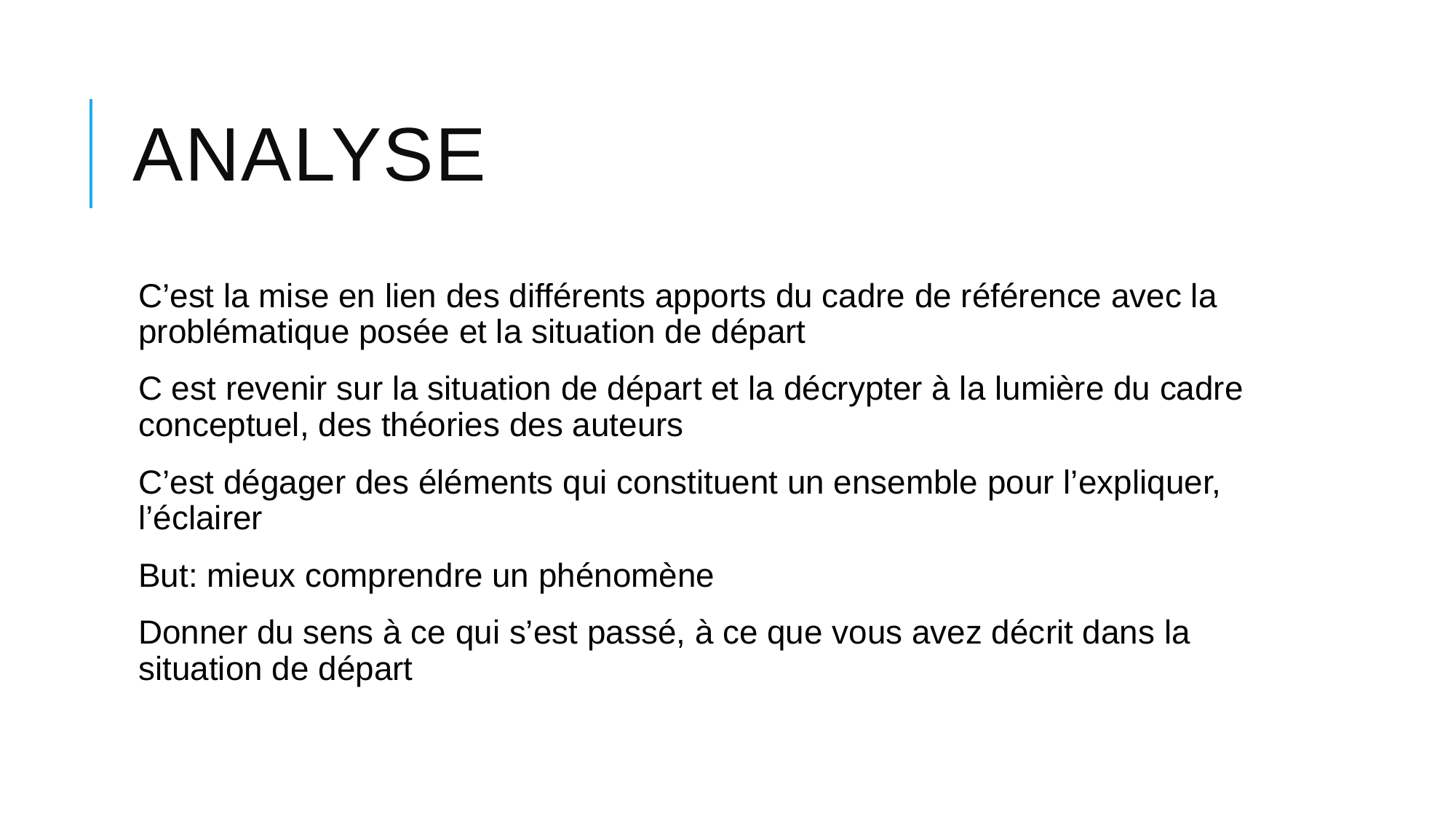

# Analyse
C’est la mise en lien des différents apports du cadre de référence avec la problématique posée et la situation de départ
C est revenir sur la situation de départ et la décrypter à la lumière du cadre conceptuel, des théories des auteurs
C’est dégager des éléments qui constituent un ensemble pour l’expliquer, l’éclairer
But: mieux comprendre un phénomène
Donner du sens à ce qui s’est passé, à ce que vous avez décrit dans la situation de départ